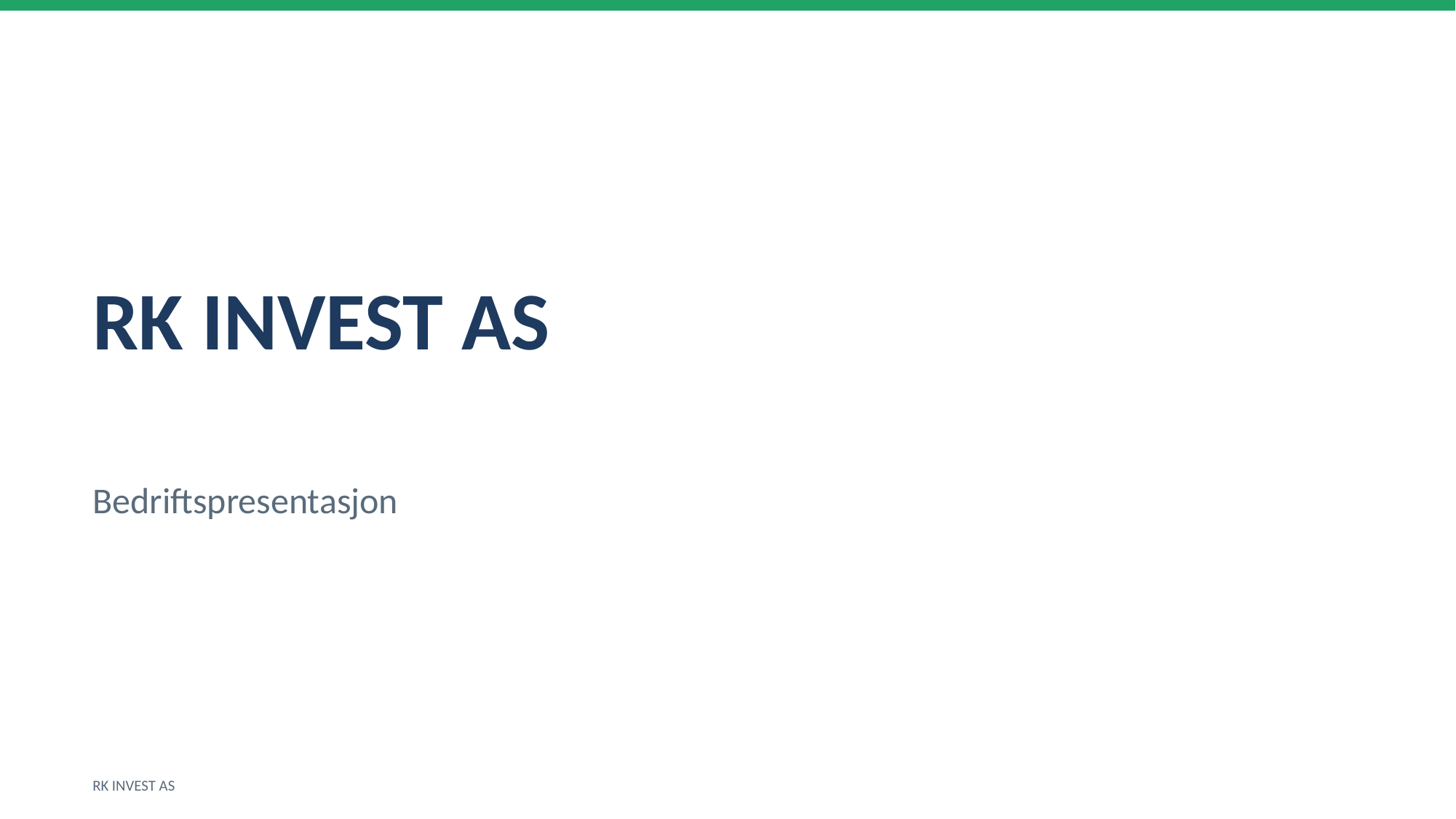

RK INVEST AS
Bedriftspresentasjon
RK INVEST AS